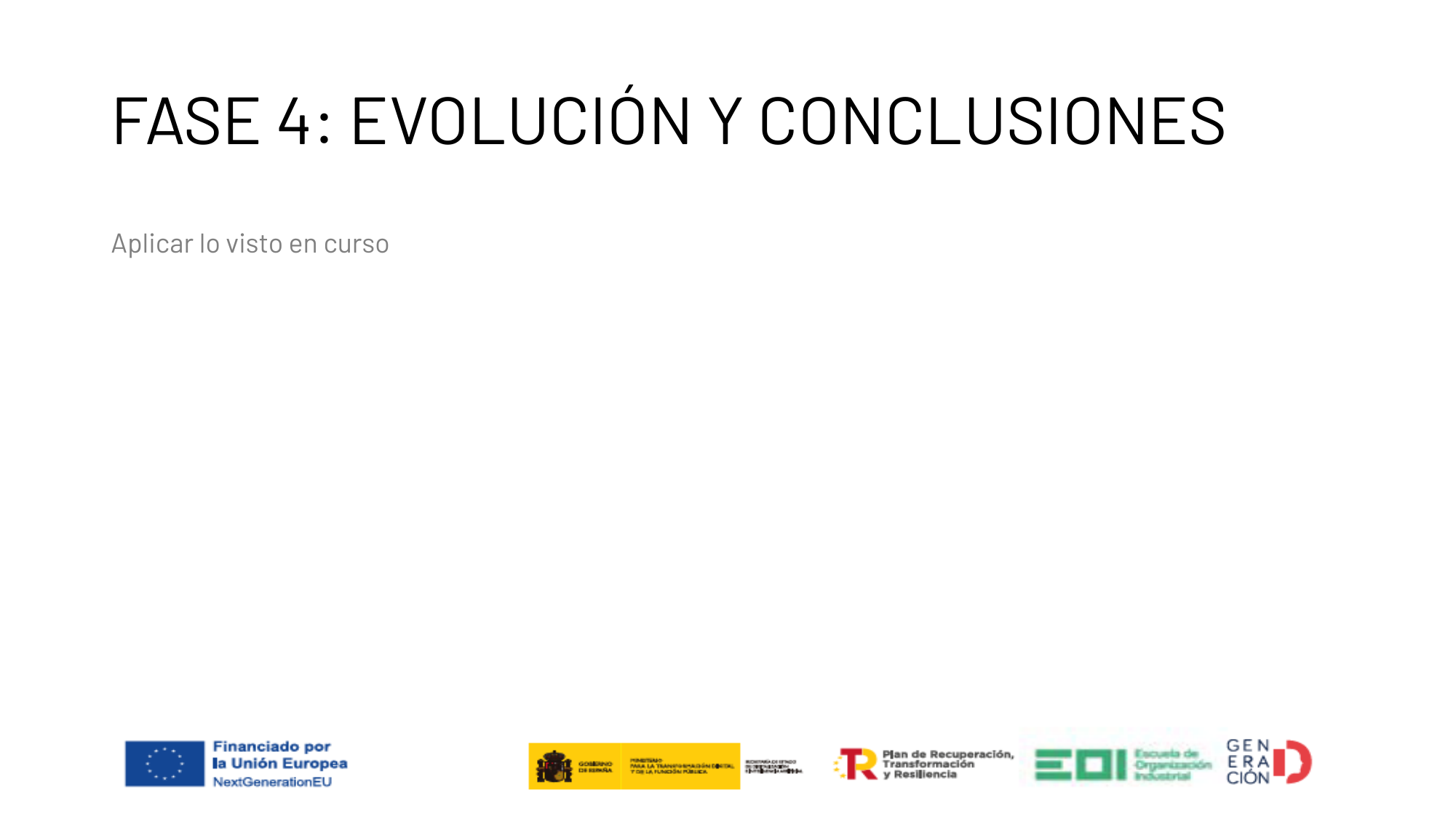

# FASE 4: EVOLUCIÓN Y CONCLUSIONES
Aplicar lo visto en curso